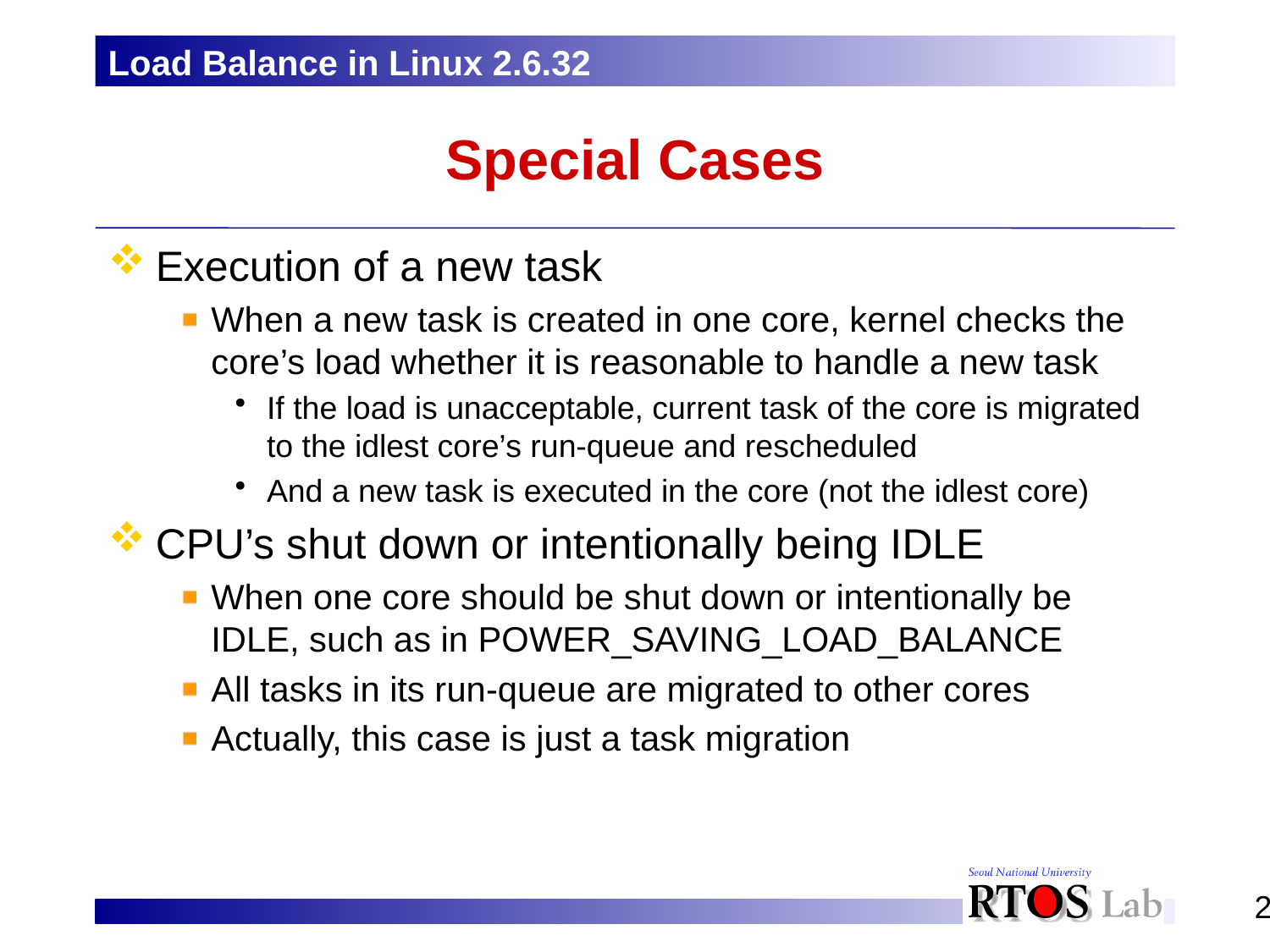

Load Balance in Linux 2.6.32
# Special Cases
Execution of a new task
When a new task is created in one core, kernel checks the core’s load whether it is reasonable to handle a new task
If the load is unacceptable, current task of the core is migrated to the idlest core’s run-queue and rescheduled
And a new task is executed in the core (not the idlest core)
CPU’s shut down or intentionally being IDLE
When one core should be shut down or intentionally be IDLE, such as in POWER_SAVING_LOAD_BALANCE
All tasks in its run-queue are migrated to other cores
Actually, this case is just a task migration